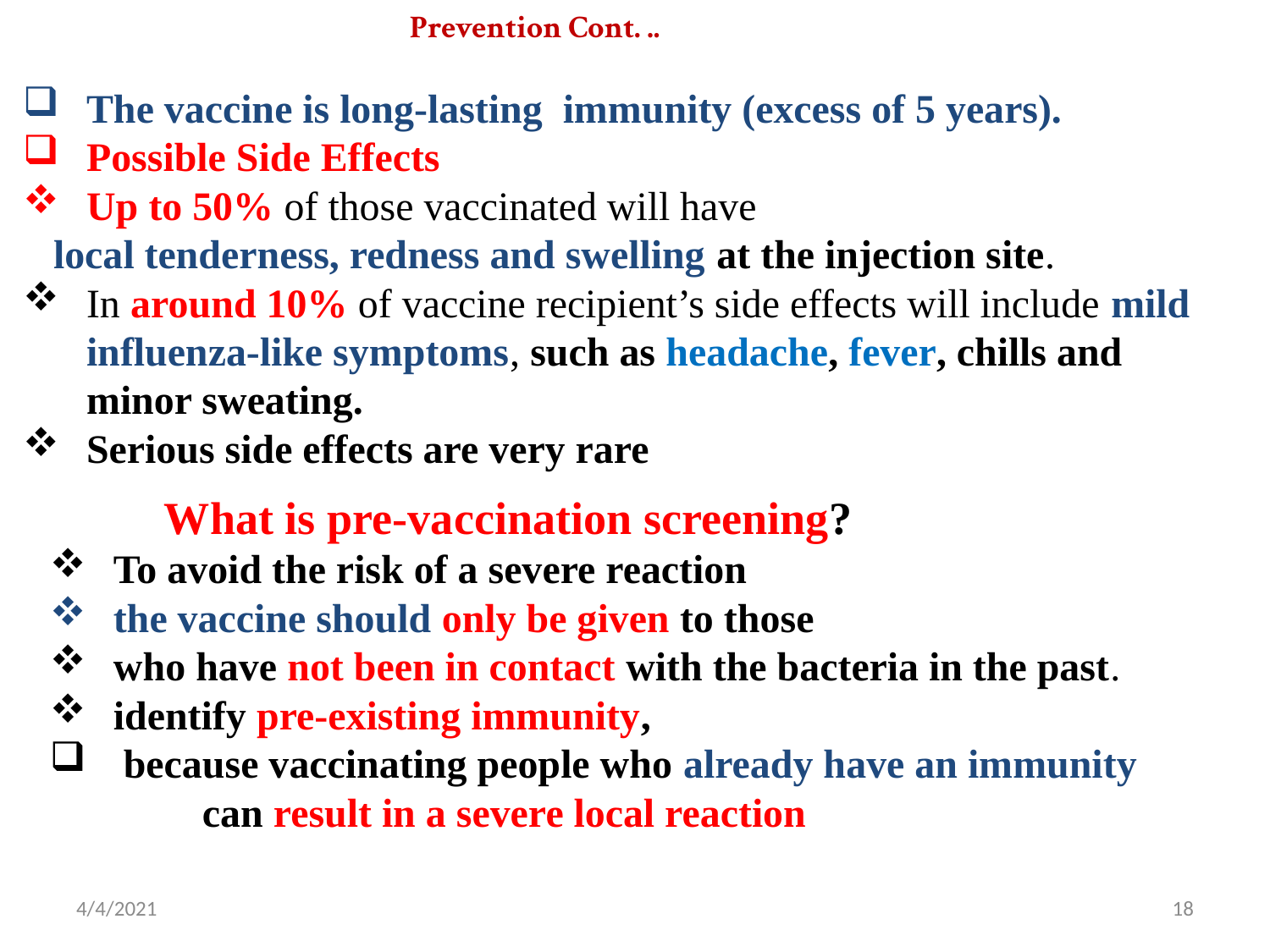

Prevention Cont. ..
The vaccine is long-lasting  immunity (excess of 5 years).
Possible Side Effects
Up to 50% of those vaccinated will have
   local tenderness, redness and swelling at the injection site.
In around 10% of vaccine recipient’s side effects will include mild influenza-like symptoms, such as headache, fever, chills and minor sweating.
Serious side effects are very rare
          What is pre-vaccination screening?
To avoid the risk of a severe reaction
the vaccine should only be given to those
who have not been in contact with the bacteria in the past.
identify pre-existing immunity,
 because vaccinating people who already have an immunity
               can result in a severe local reaction
4/4/2021
18